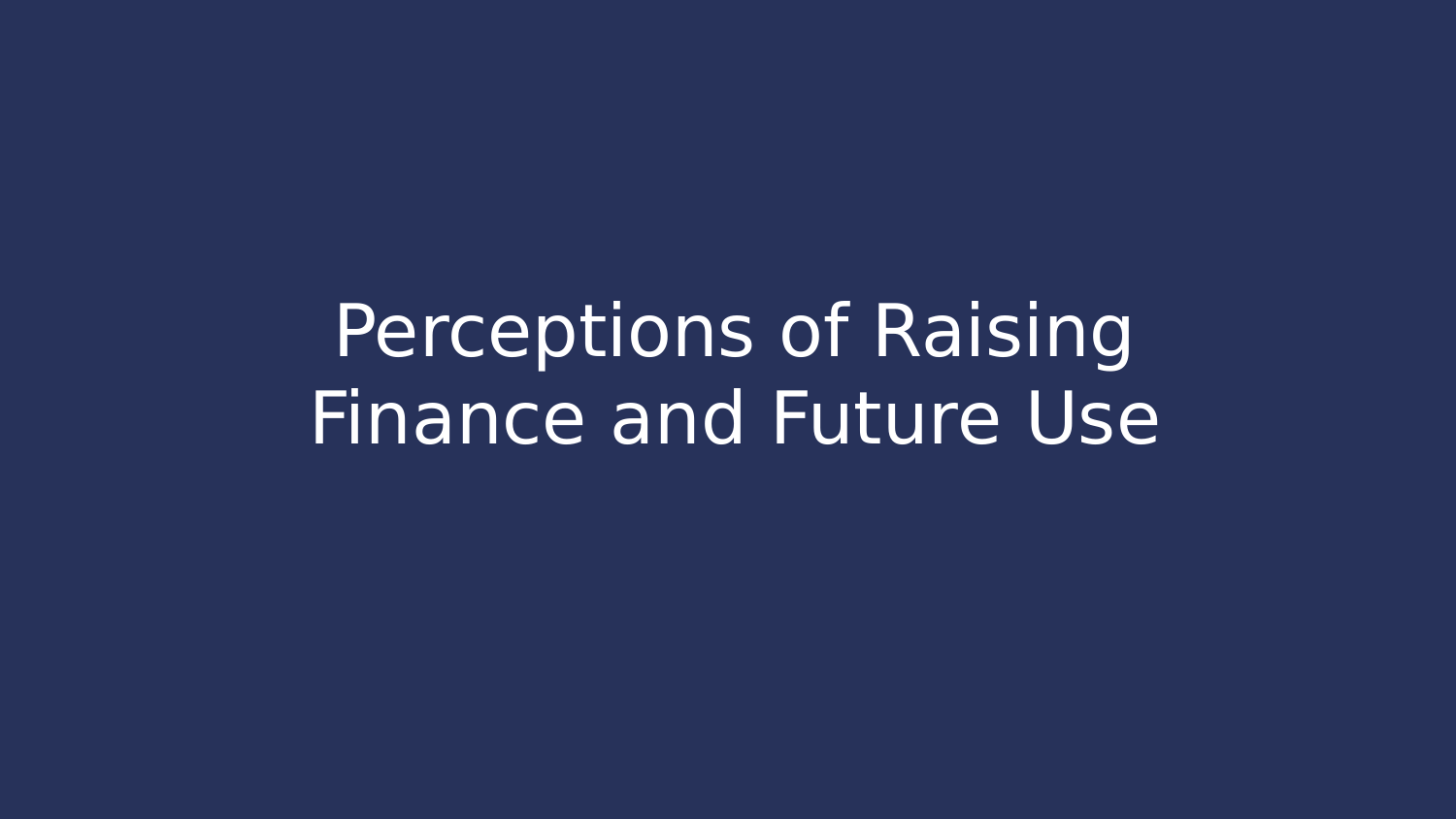

#

Perceptions of Raising Finance and Future Use